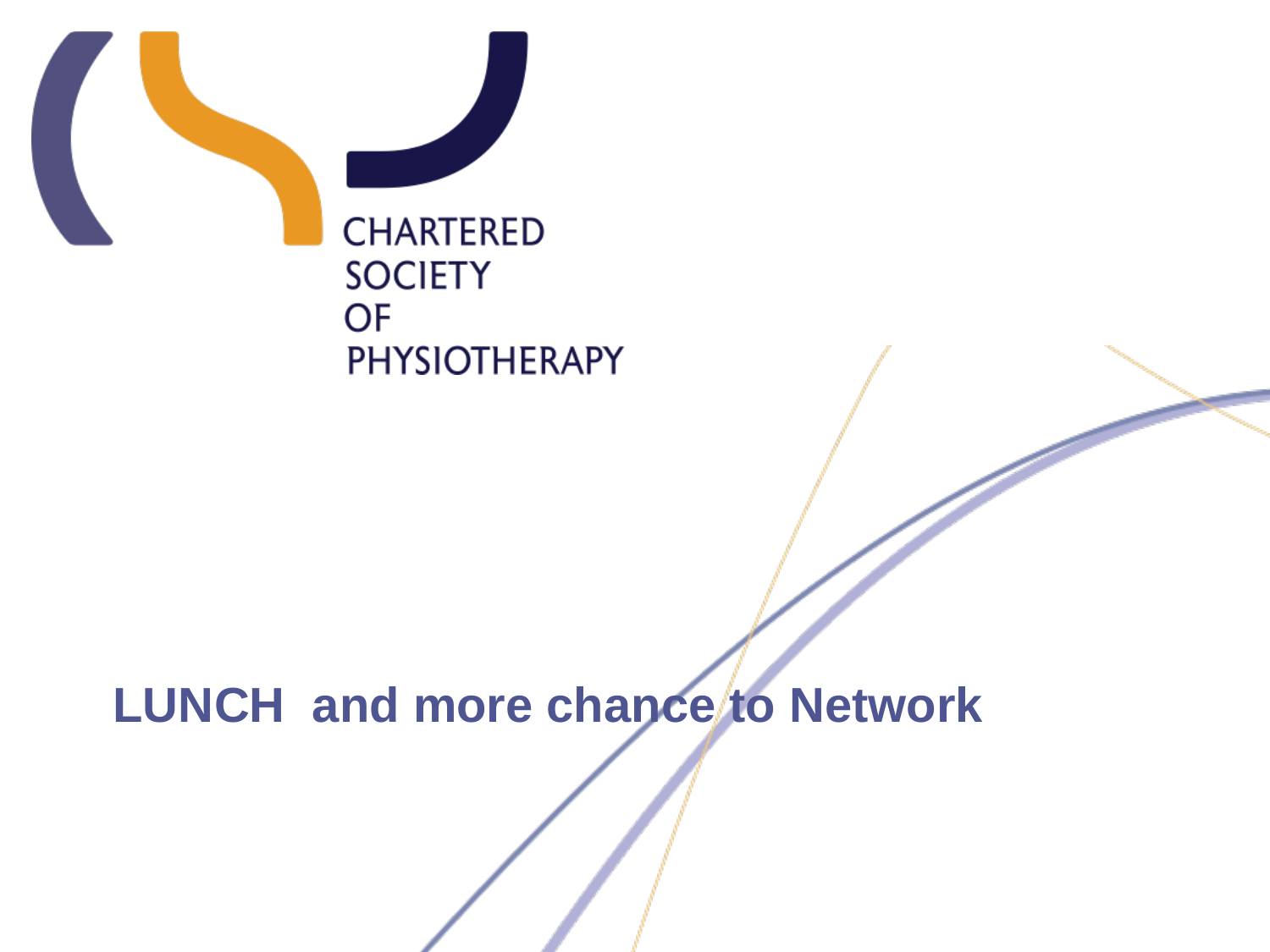

# LUNCH  and more chance to Network